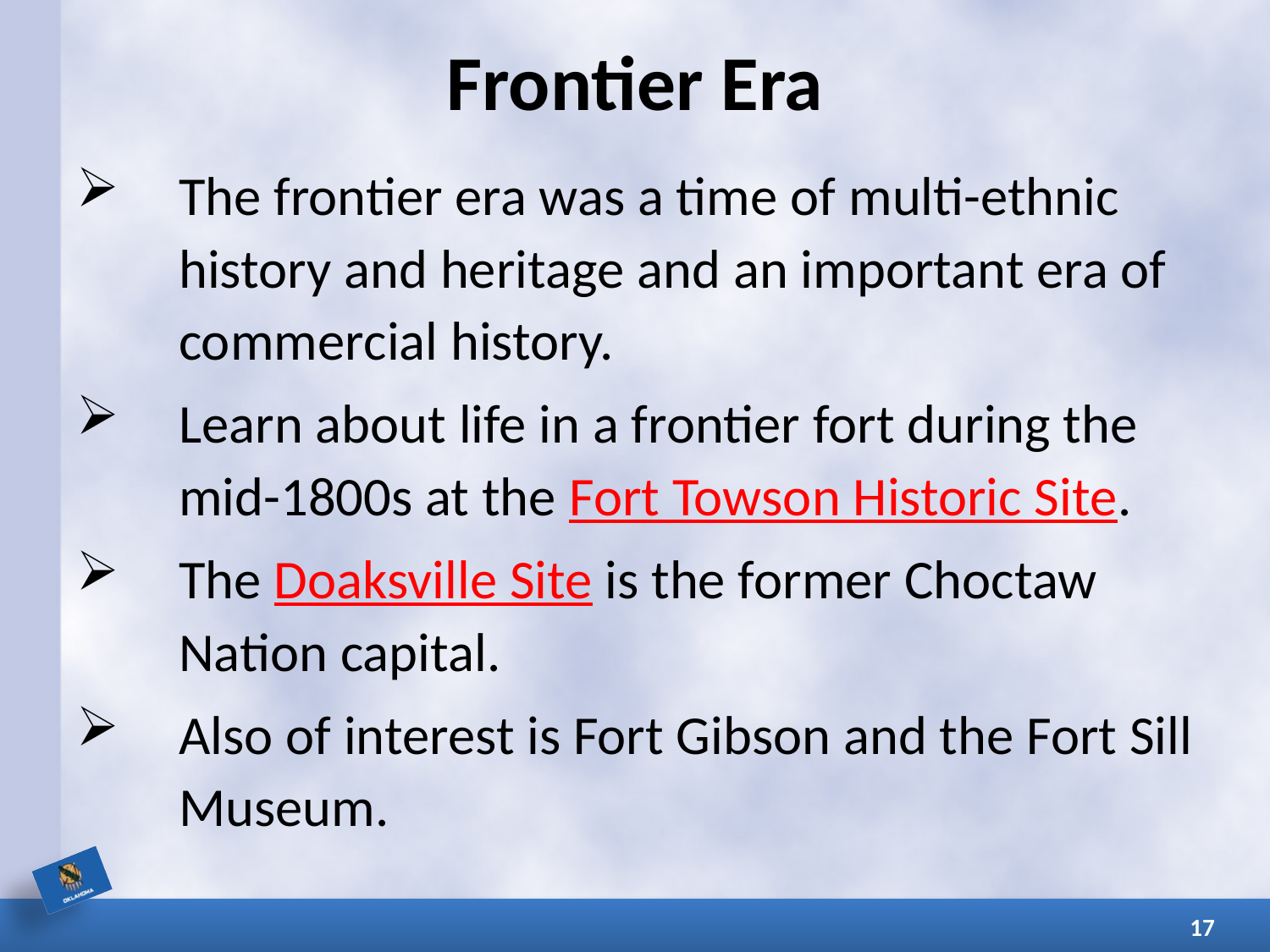

# Frontier Era
The frontier era was a time of multi-ethnic history and heritage and an important era of commercial history.
Learn about life in a frontier fort during the mid-1800s at the Fort Towson Historic Site.
The Doaksville Site is the former Choctaw Nation capital.
Also of interest is Fort Gibson and the Fort Sill Museum.
17